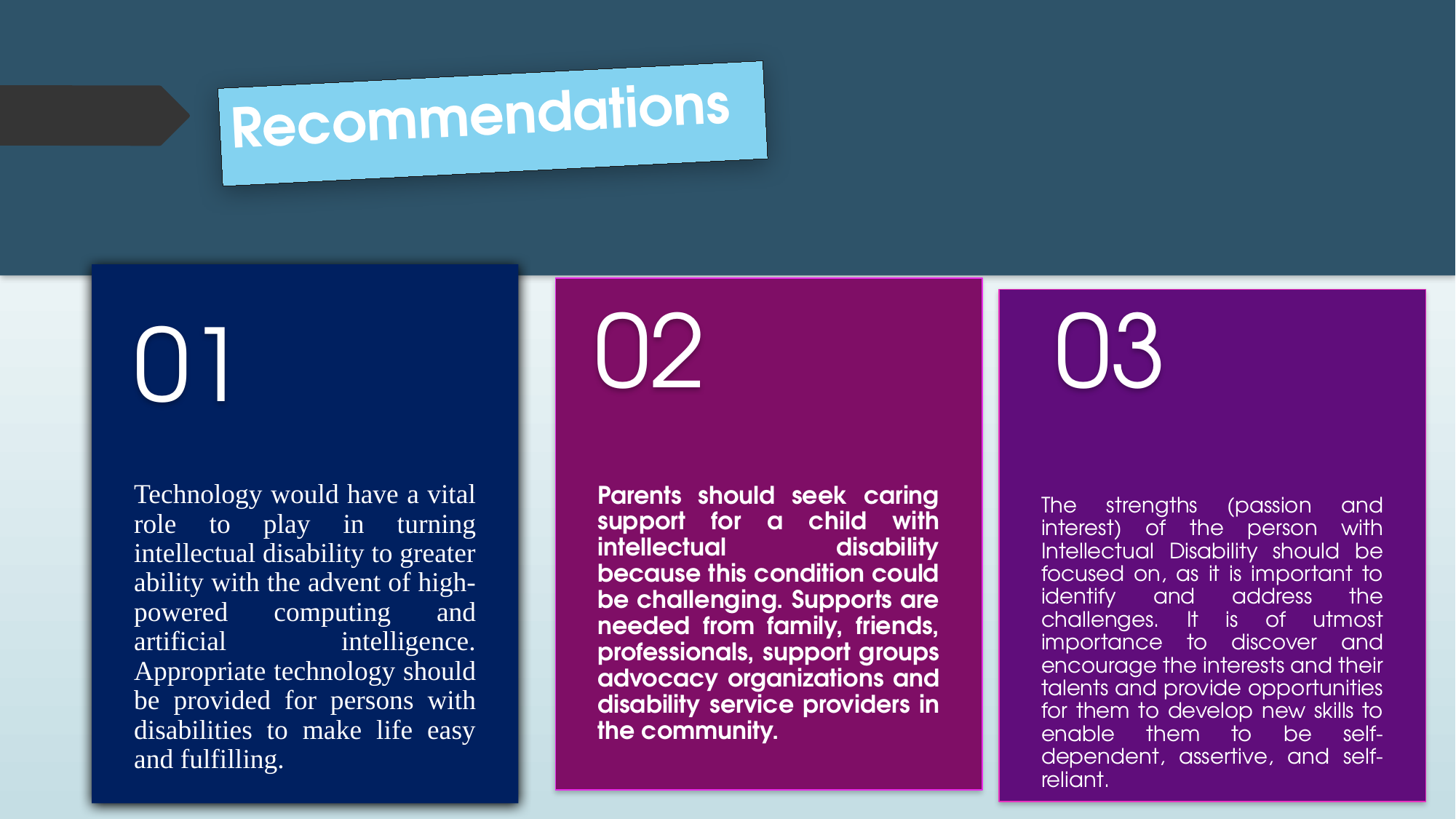

Recommendations

Technology would have a vital role to play in turning intellectual disability to greater ability with the advent of high-powered computing and artificial intelligence. Appropriate technology should be provided for persons with disabilities to make life easy and fulfilling.
01
Parents should seek caring support for a child with intellectual disability because this condition could be challenging. Supports are needed from family, friends, professionals, support groups advocacy organizations and disability service providers in the community.
02
The strengths (passion and interest) of the person with Intellectual Disability should be focused on, as it is important to identify and address the challenges. It is of utmost importance to discover and encourage the interests and their talents and provide opportunities for them to develop new skills to enable them to be self-dependent, assertive, and self- reliant.
03